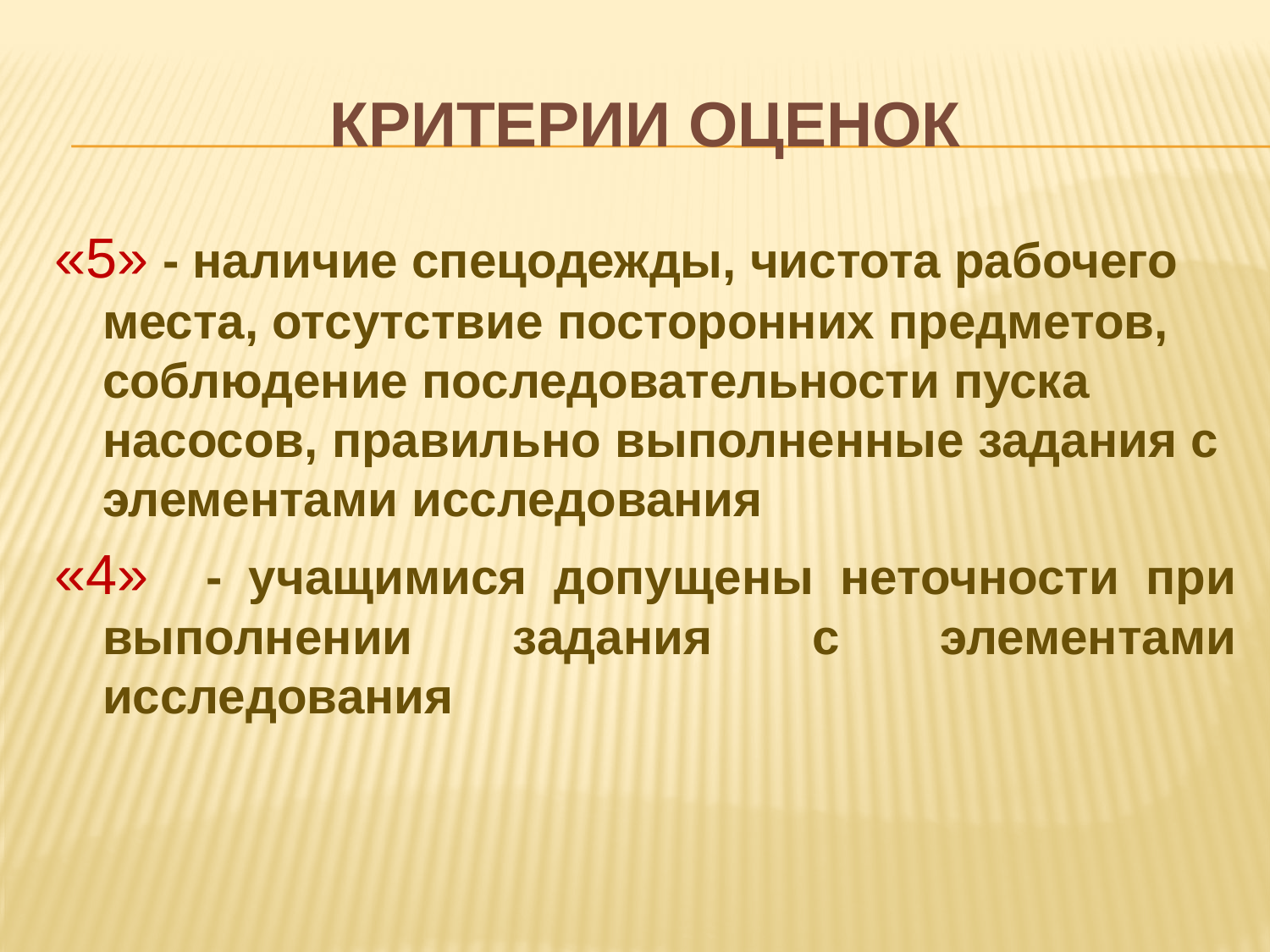

# Критерии оценок
«5» - наличие спецодежды, чистота рабочего места, отсутствие посторонних предметов, соблюдение последовательности пуска насосов, правильно выполненные задания с элементами исследования
«4»  - учащимися допущены неточности при выполнении задания с элементами исследования